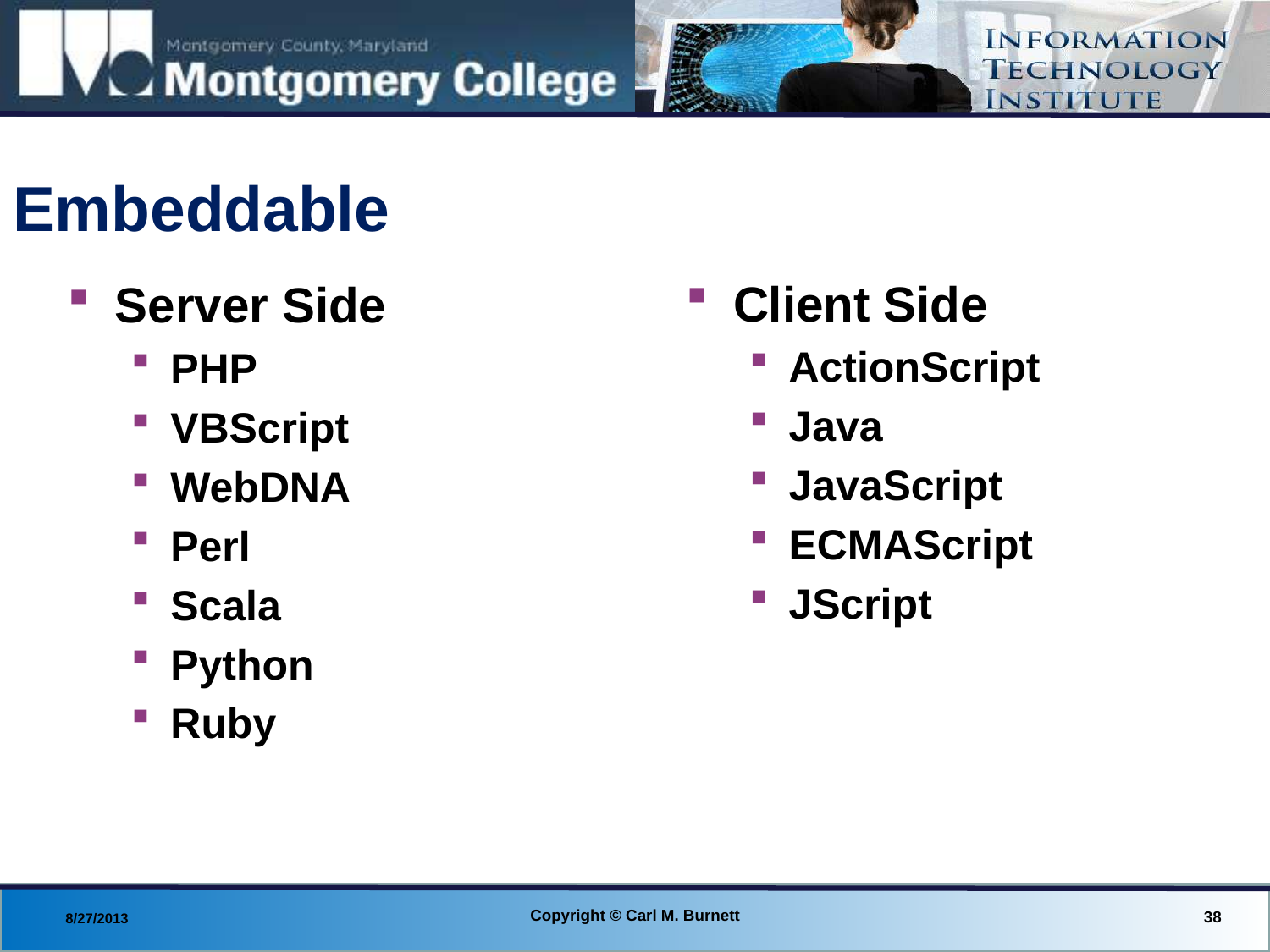

# Embeddable
Client Side
ActionScript
Java
JavaScript
ECMAScript
JScript
Server Side
PHP
VBScript
WebDNA
Perl
Scala
Python
Ruby

Copyright © Carl M. Burnett
38
8/27/2013